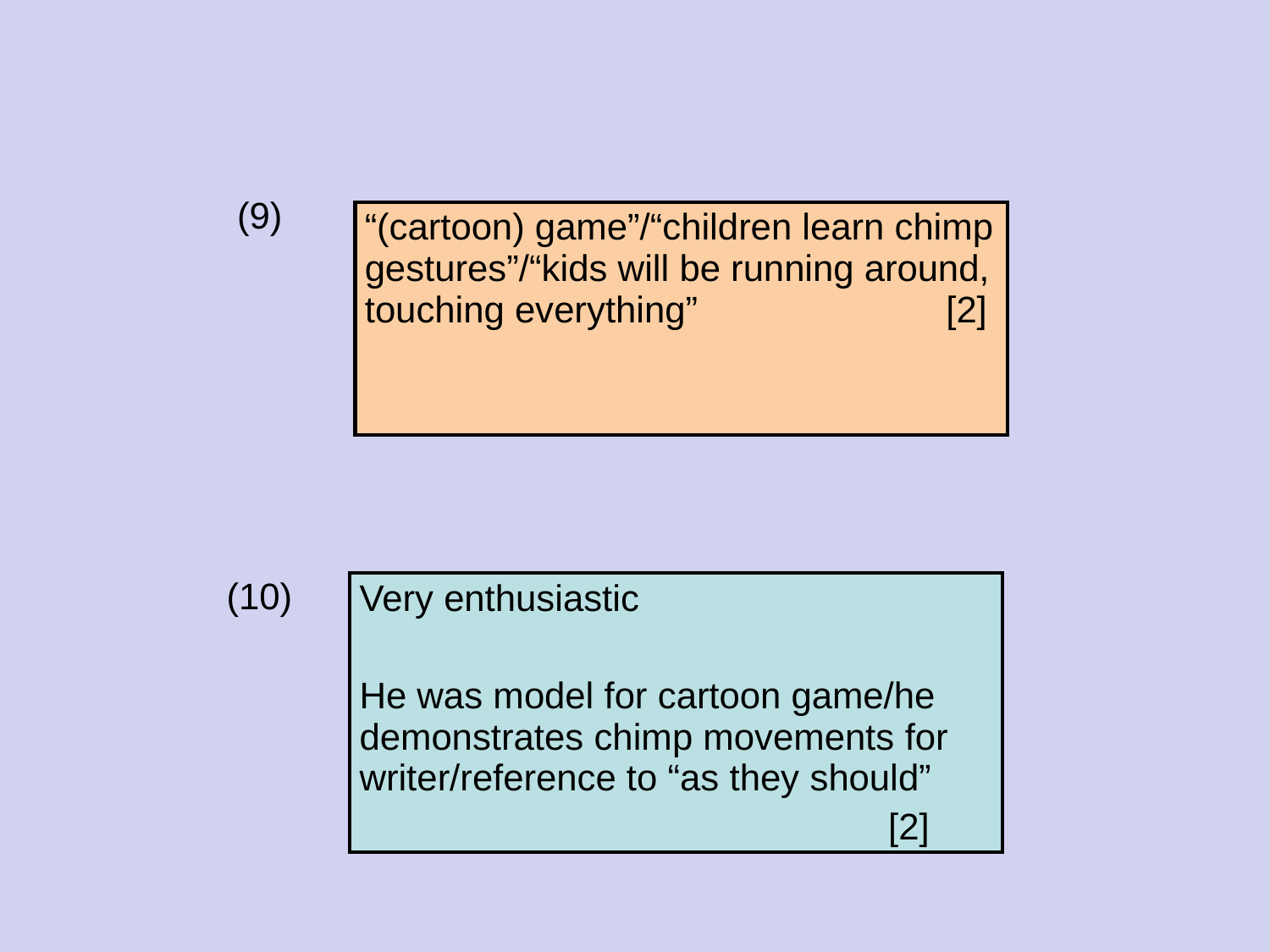

(9)

| “(cartoon) game”/“children learn chimp gestures”/“kids will be running around, touching everything” [2] |
| --- |

(10)
| Very enthusiastic He was model for cartoon game/he demonstrates chimp movements for writer/reference to “as they should” [2] |
| --- |